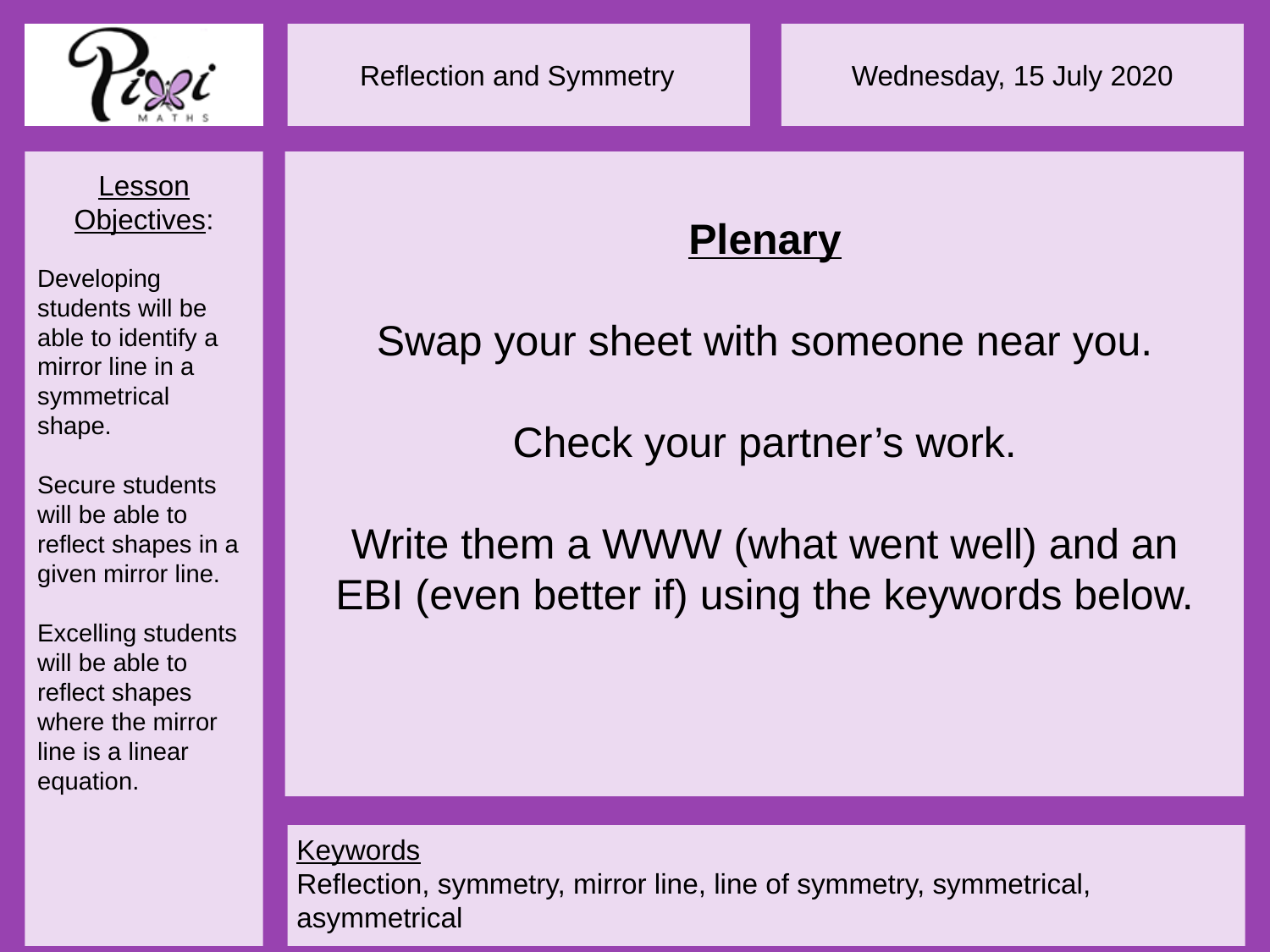

Plenary

Swap your sheet with someone near you.

Check your partner’s work.

Write them a WWW (what went well) and an EBI (even better if) using the keywords below.